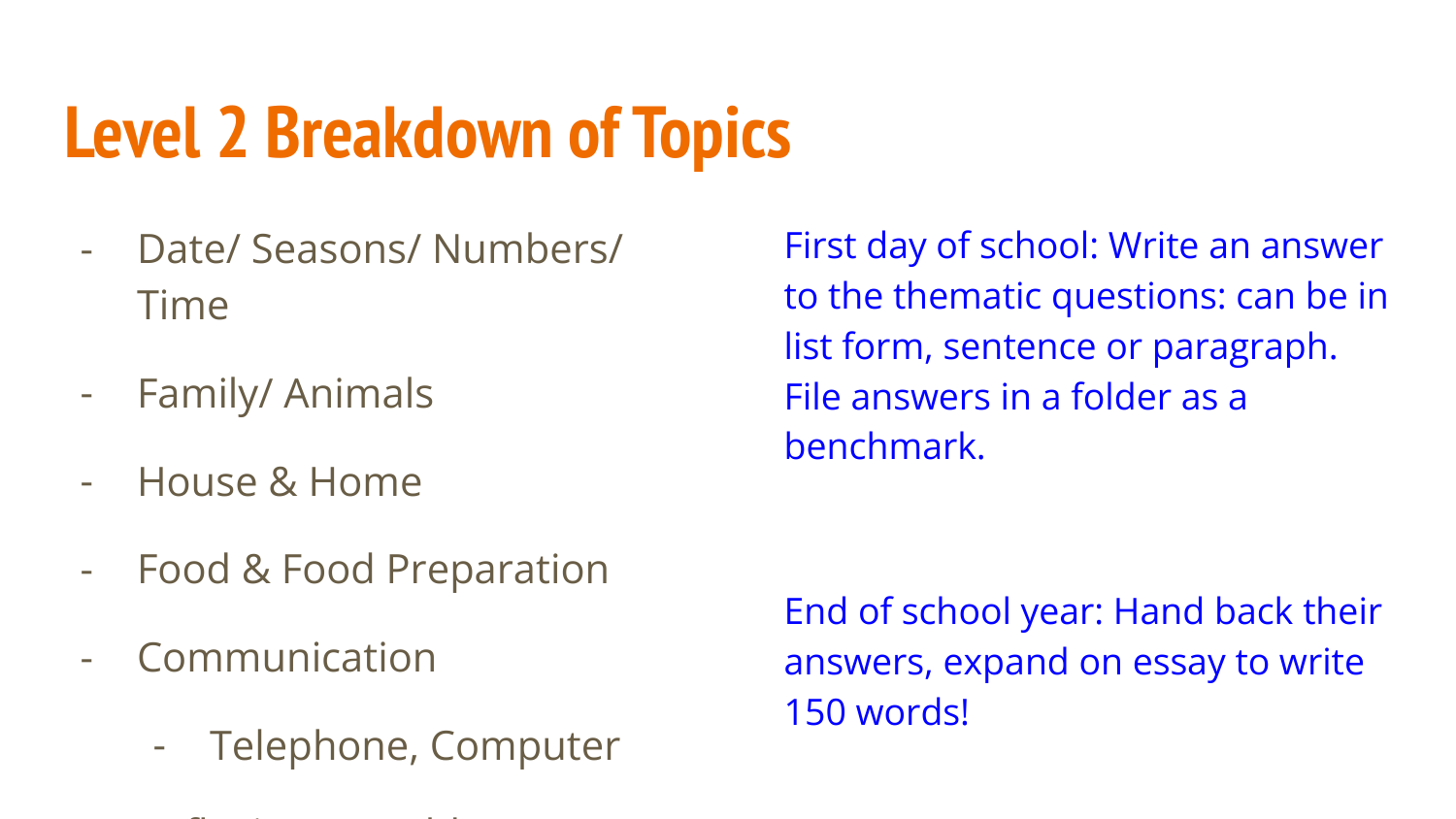

# Level 2 Breakdown of Topics
Date/ Seasons/ Numbers/ Time
Family/ Animals
House & Home
Food & Food Preparation
Communication
Telephone, Computer
Reflexives/ Health
Appearance
***Salade soap opera
First day of school: Write an answer to the thematic questions: can be in list form, sentence or paragraph.  File answers in a folder as a benchmark.

End of school year: Hand back their answers, expand on essay to write 150 words!